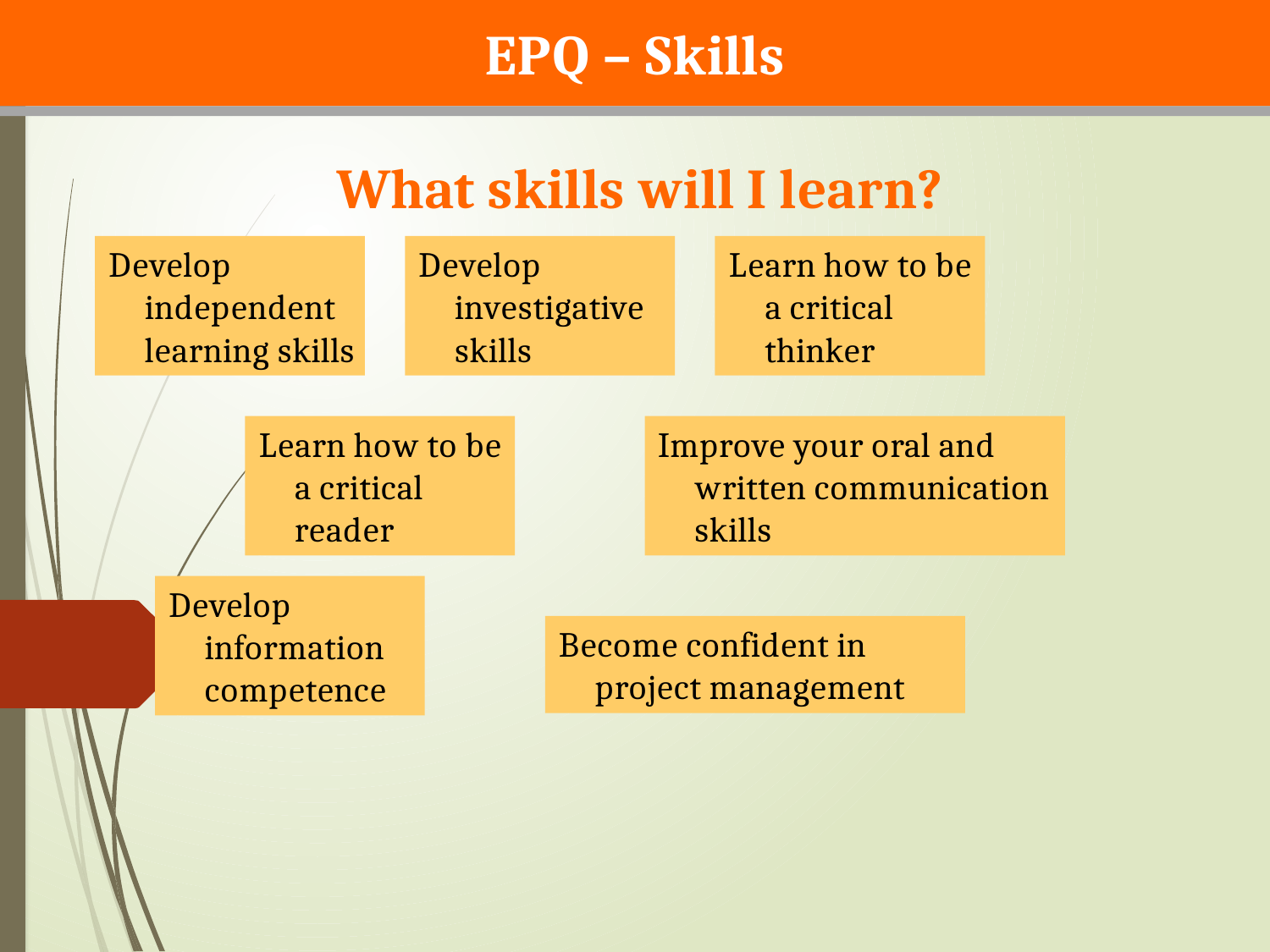

EPQ – Skills

What skills will I learn?
Develop independent learning skills
Develop investigative skills
Learn how to be a critical thinker
Learn how to be a critical reader
Improve your oral and written communication skills
Develop information competence
Become confident in project management